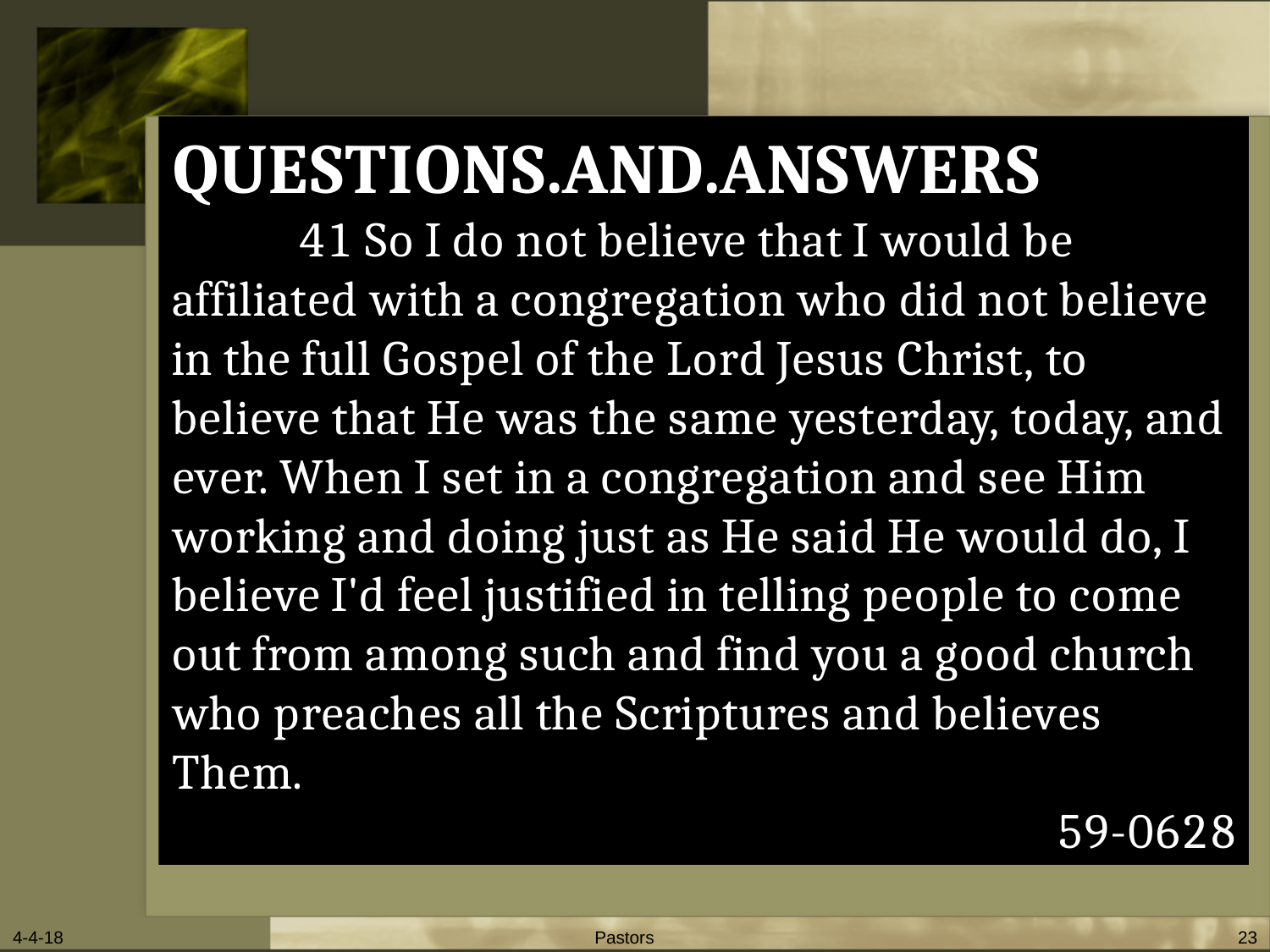

QUESTIONS.AND.ANSWERS
	41 So I do not believe that I would be affiliated with a congregation who did not believe in the full Gospel of the Lord Jesus Christ, to believe that He was the same yesterday, today, and ever. When I set in a congregation and see Him working and doing just as He said He would do, I believe I'd feel justified in telling people to come out from among such and find you a good church who preaches all the Scriptures and believes Them.
59-0628
4-4-18
Pastors
23